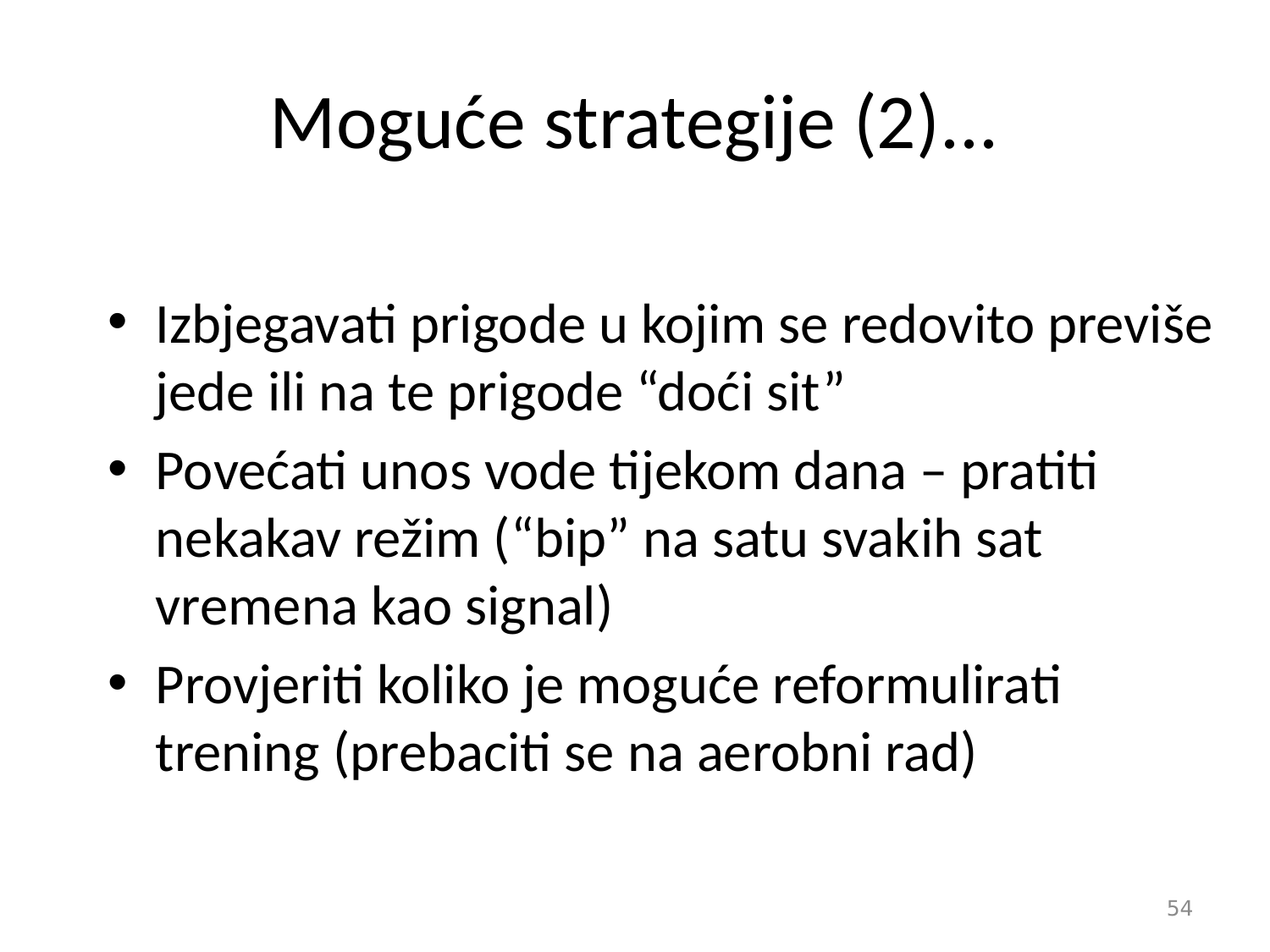

# Moguće strategije (2)...
Izbjegavati prigode u kojim se redovito previše jede ili na te prigode “doći sit”
Povećati unos vode tijekom dana – pratiti nekakav režim (“bip” na satu svakih sat vremena kao signal)
Provjeriti koliko je moguće reformulirati trening (prebaciti se na aerobni rad)

54